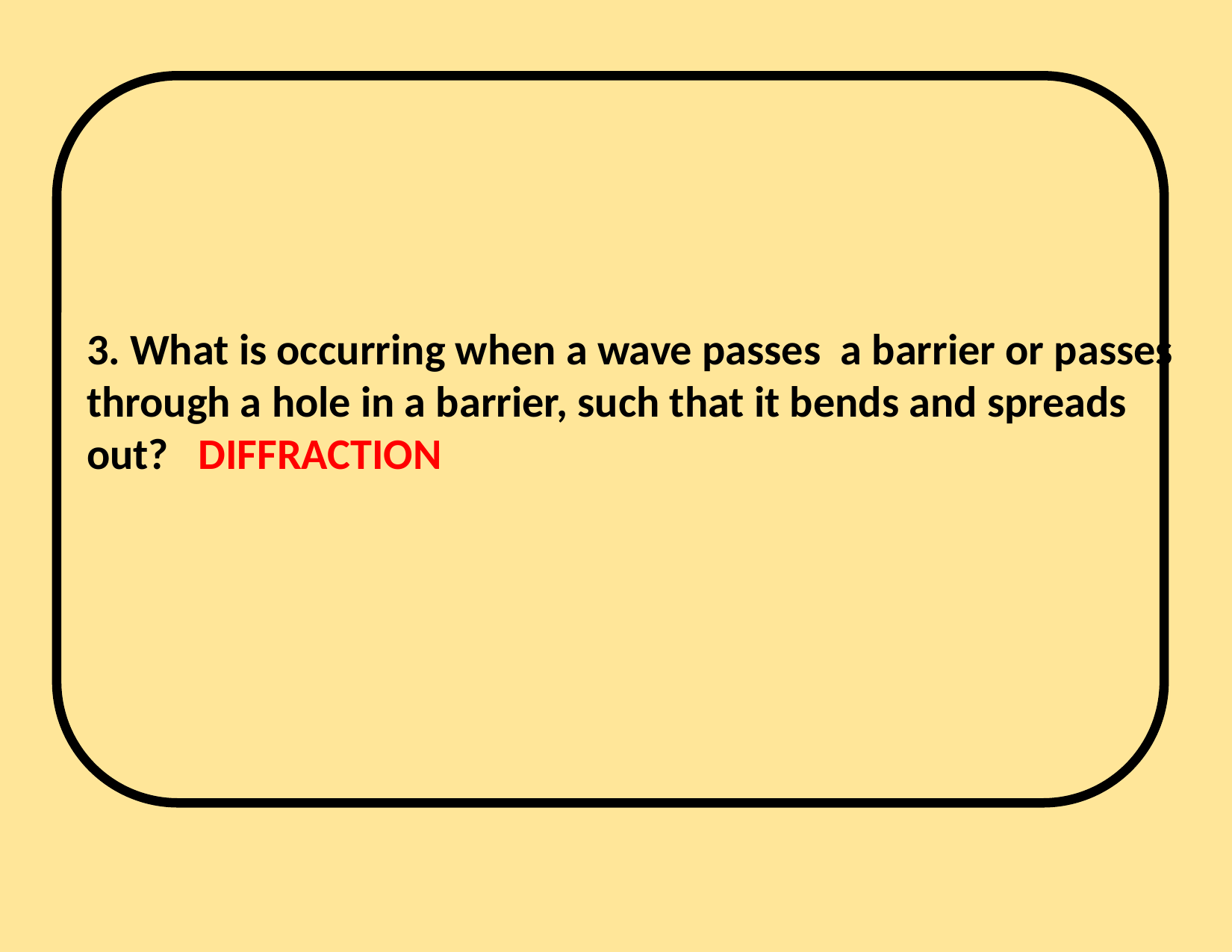

3. What is occurring when a wave passes  a barrier or passes through a hole in a barrier, such that it bends and spreads out?   DIFFRACTION